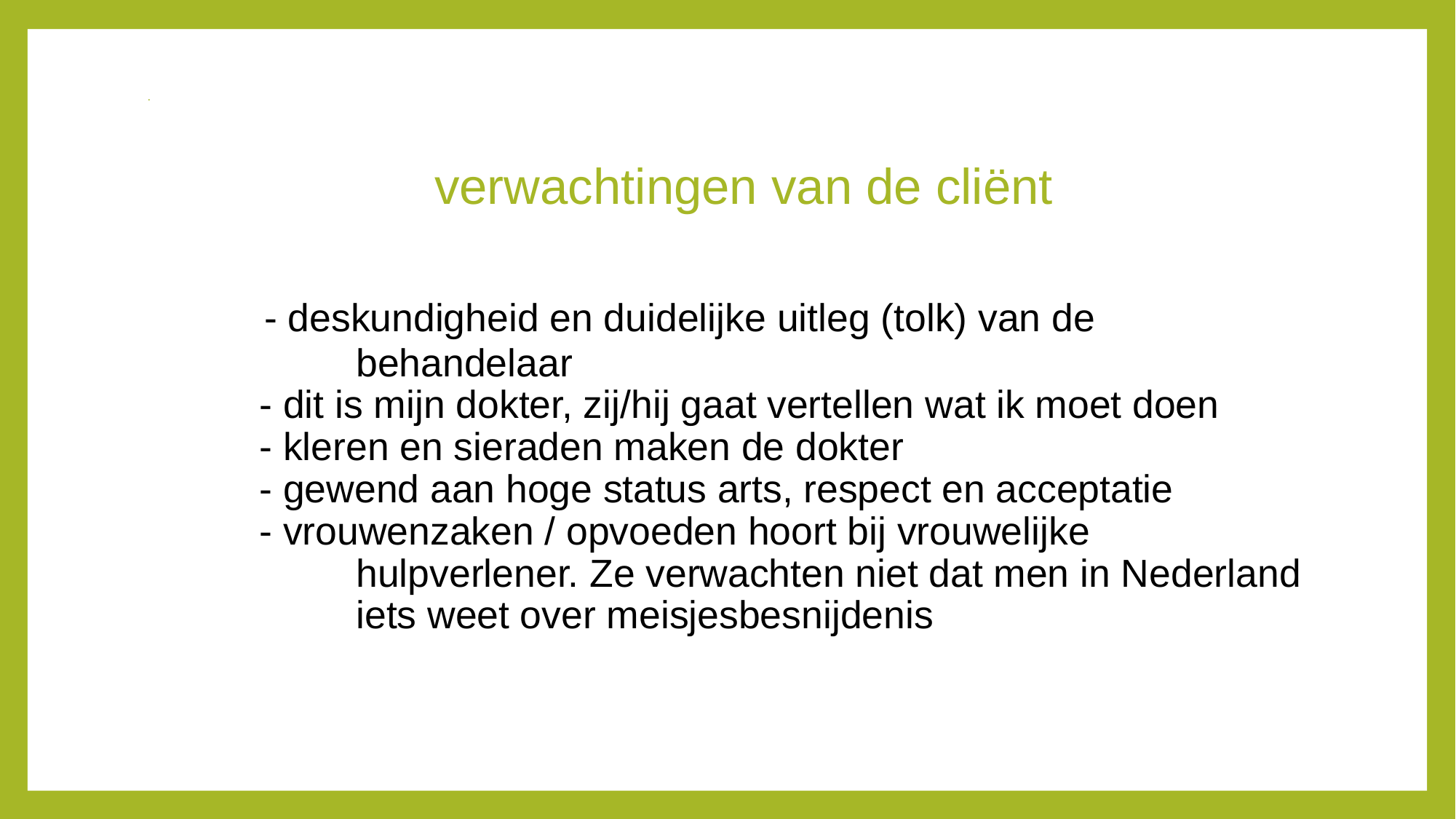

# .

                                 verwachtingen van de cliënt
        - deskundigheid en duidelijke uitleg (tolk) van de
                   behandelaar
          - dit is mijn dokter, zij/hij gaat vertellen wat ik moet doen
          - kleren en sieraden maken de dokter
          - gewend aan hoge status arts, respect en acceptatie
          - vrouwenzaken / opvoeden hoort bij vrouwelijke
                   hulpverlener. Ze verwachten niet dat men in Nederland
                   iets weet over meisjesbesnijdenis